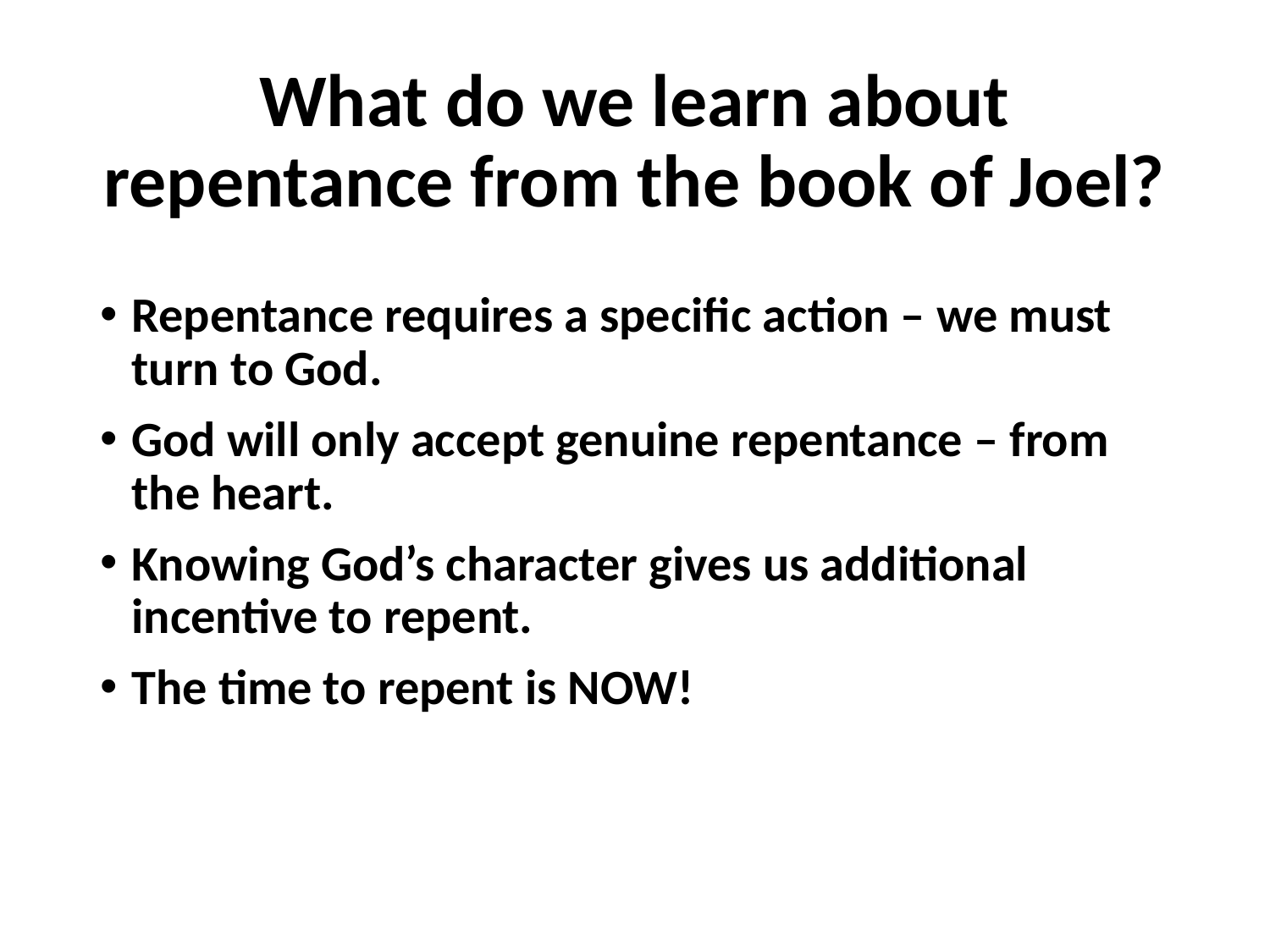

# What do we learn about repentance from the book of Joel?
Repentance requires a specific action – we must turn to God.
God will only accept genuine repentance – from the heart.
Knowing God’s character gives us additional incentive to repent.
The time to repent is NOW!